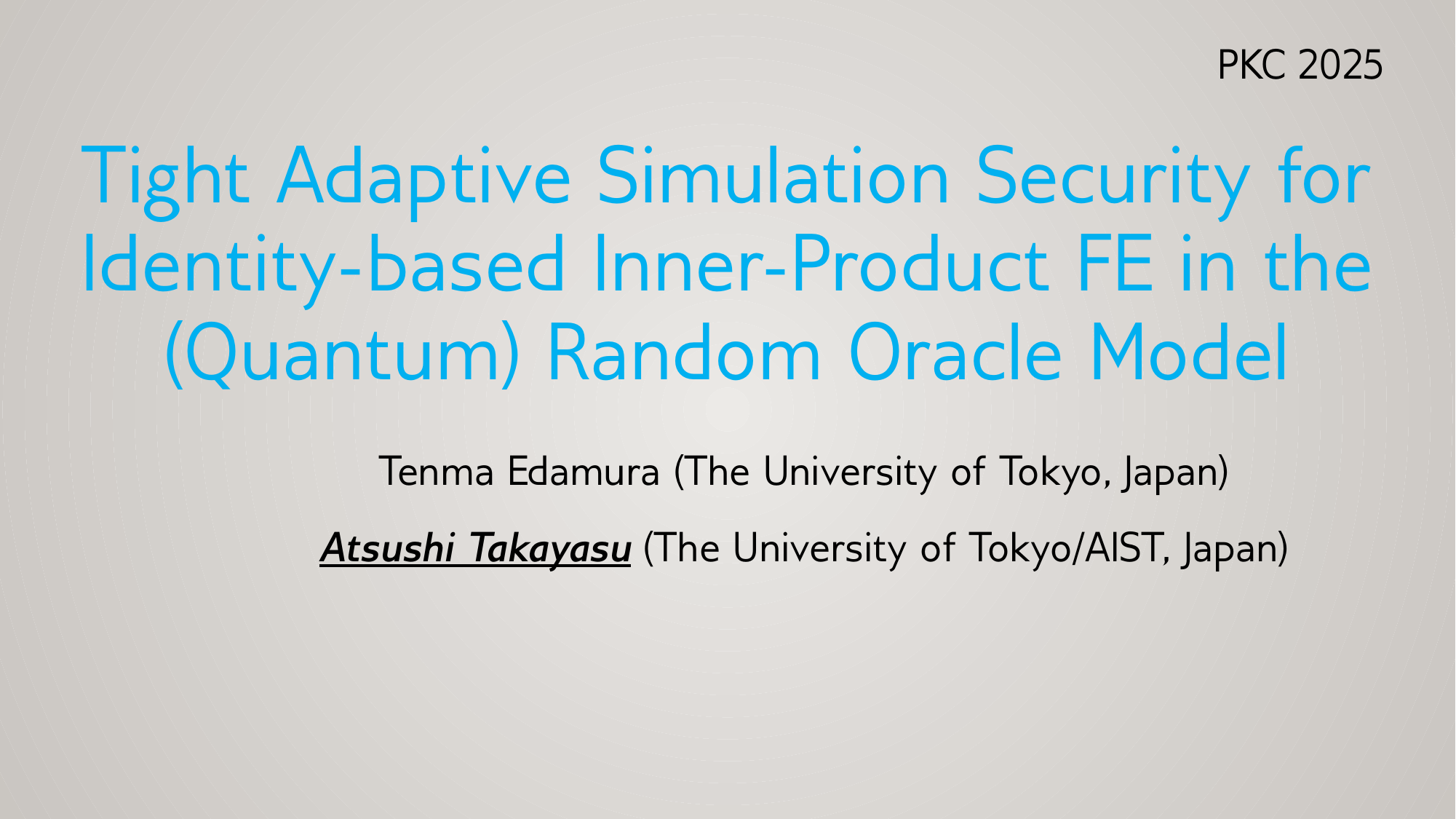

PKC 2025
# Tight Adaptive Simulation Security for Identity-based Inner-Product FE in the (Quantum) Random Oracle Model
Tenma Edamura (The University of Tokyo, Japan)
Atsushi Takayasu (The University of Tokyo/AIST, Japan)